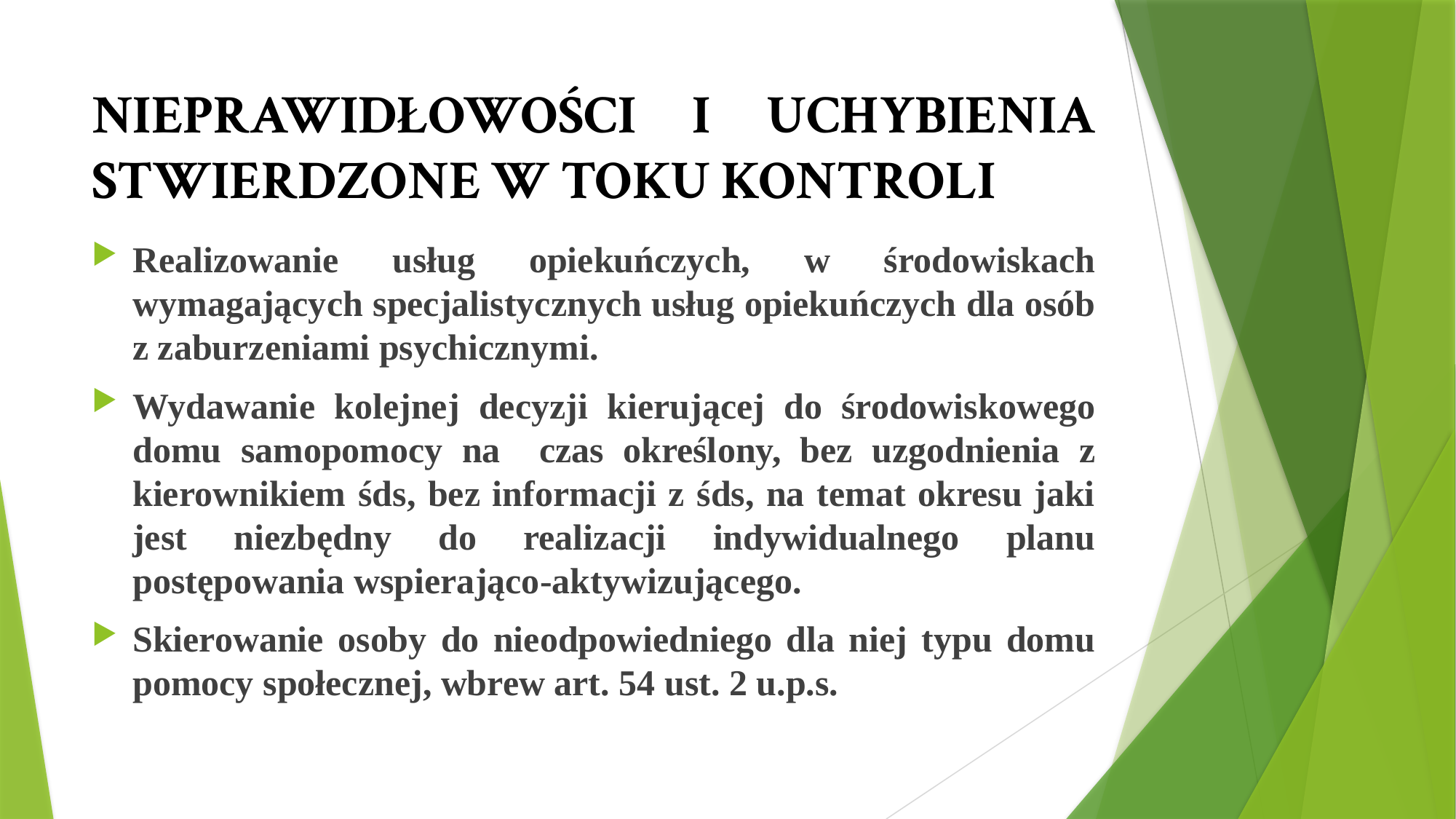

# NIEPRAWIDŁOWOŚCI I UCHYBIENIA STWIERDZONE W TOKU KONTROLI
Realizowanie usług opiekuńczych, w środowiskach wymagających specjalistycznych usług opiekuńczych dla osób z zaburzeniami psychicznymi.
Wydawanie kolejnej decyzji kierującej do środowiskowego domu samopomocy na  czas określony, bez uzgodnienia z kierownikiem śds, bez informacji z śds, na temat okresu jaki jest niezbędny do realizacji indywidualnego planu postępowania wspierająco-aktywizującego.
Skierowanie osoby do nieodpowiedniego dla niej typu domu pomocy społecznej, wbrew art. 54 ust. 2 u.p.s.